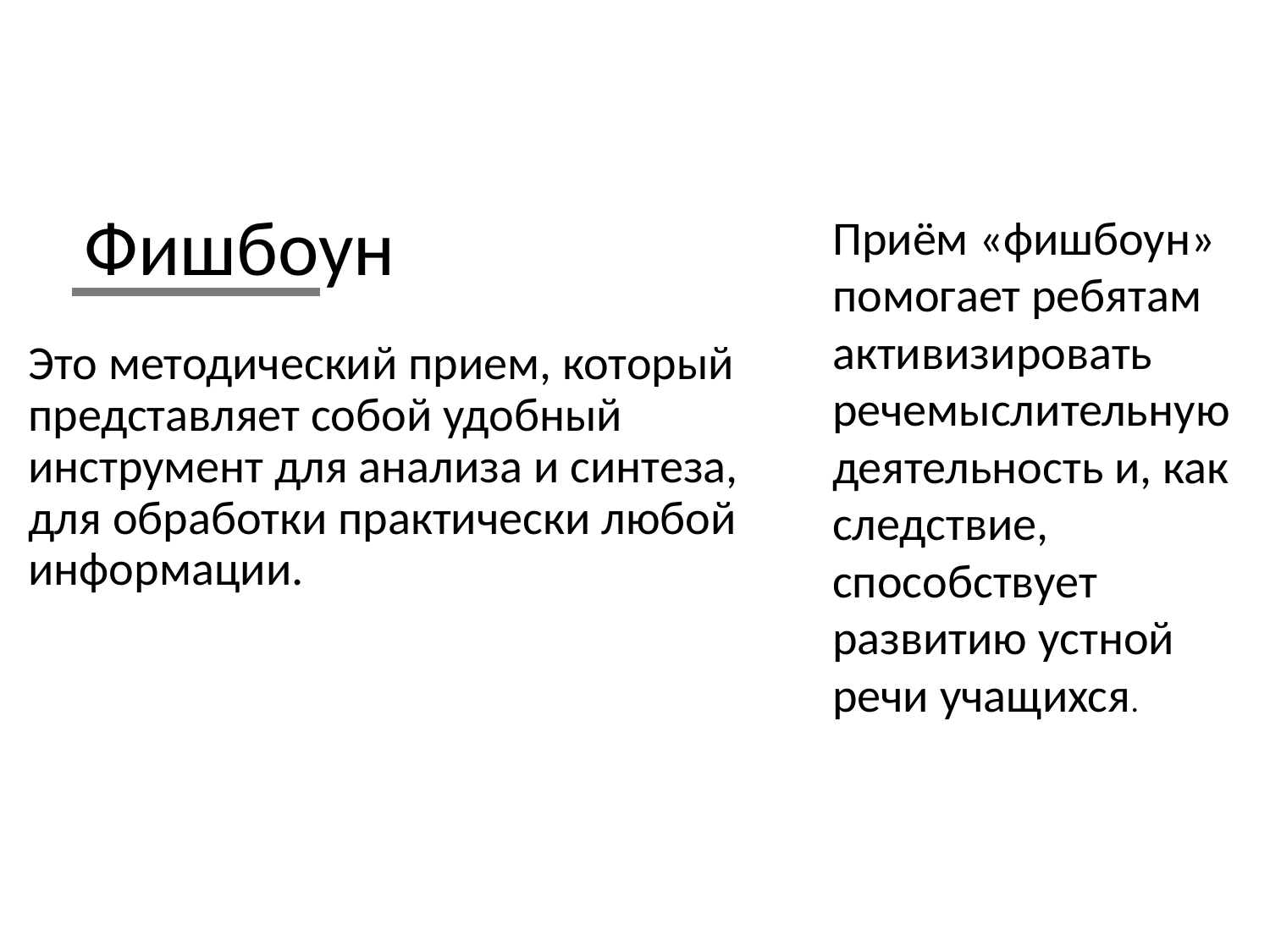

# Фишбоун
Приём «фишбоун» помогает ребятам активизировать речемыслительную деятельность и, как следствие, способствует развитию устной речи учащихся.

Это методический прием, который представляет собой удобный инструмент для анализа и синтеза, для обработки практически любой информации.